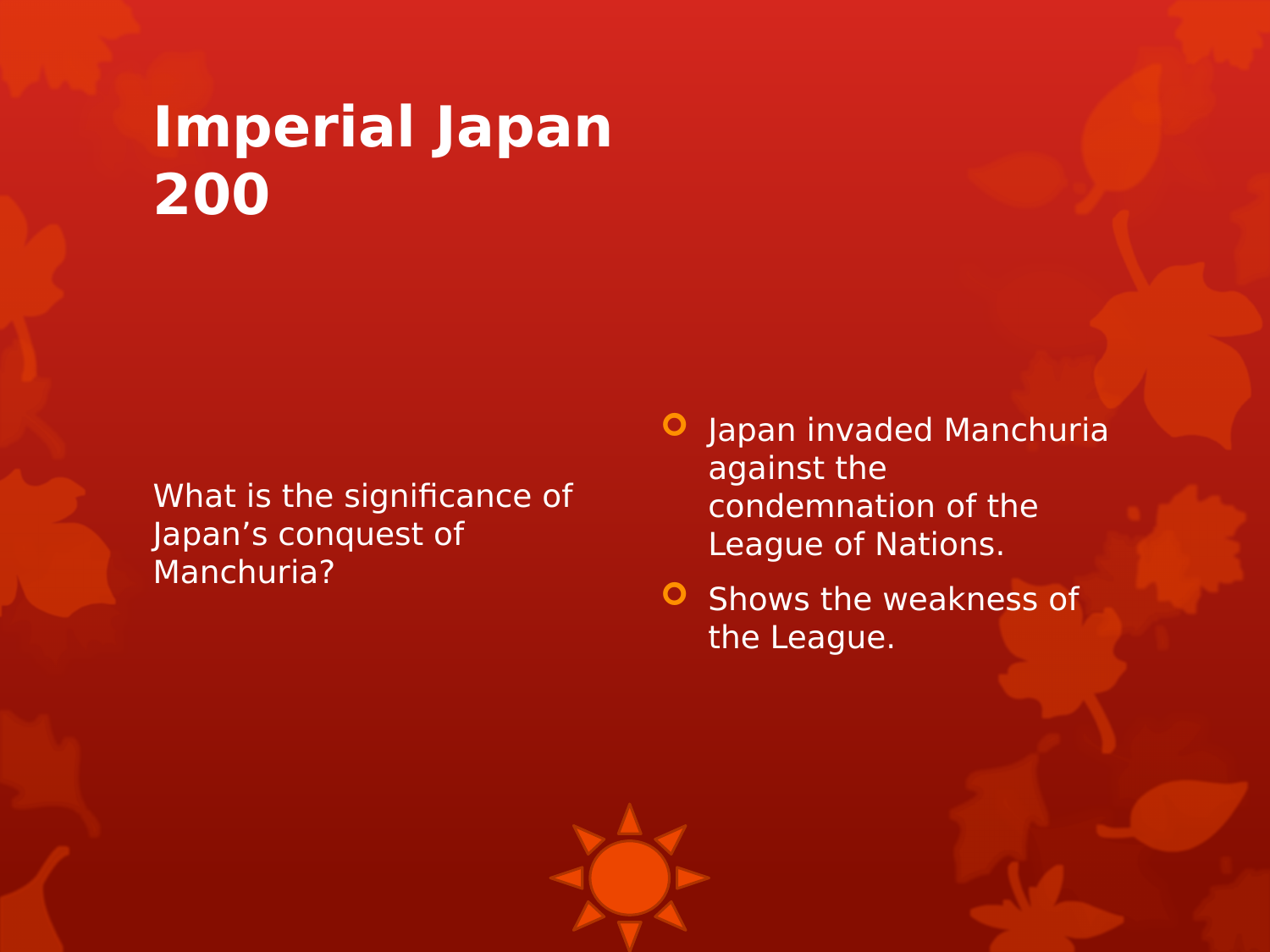

# Imperial Japan 200
What is the significance of Japan’s conquest of Manchuria?
Japan invaded Manchuria against the condemnation of the League of Nations.
Shows the weakness of the League.